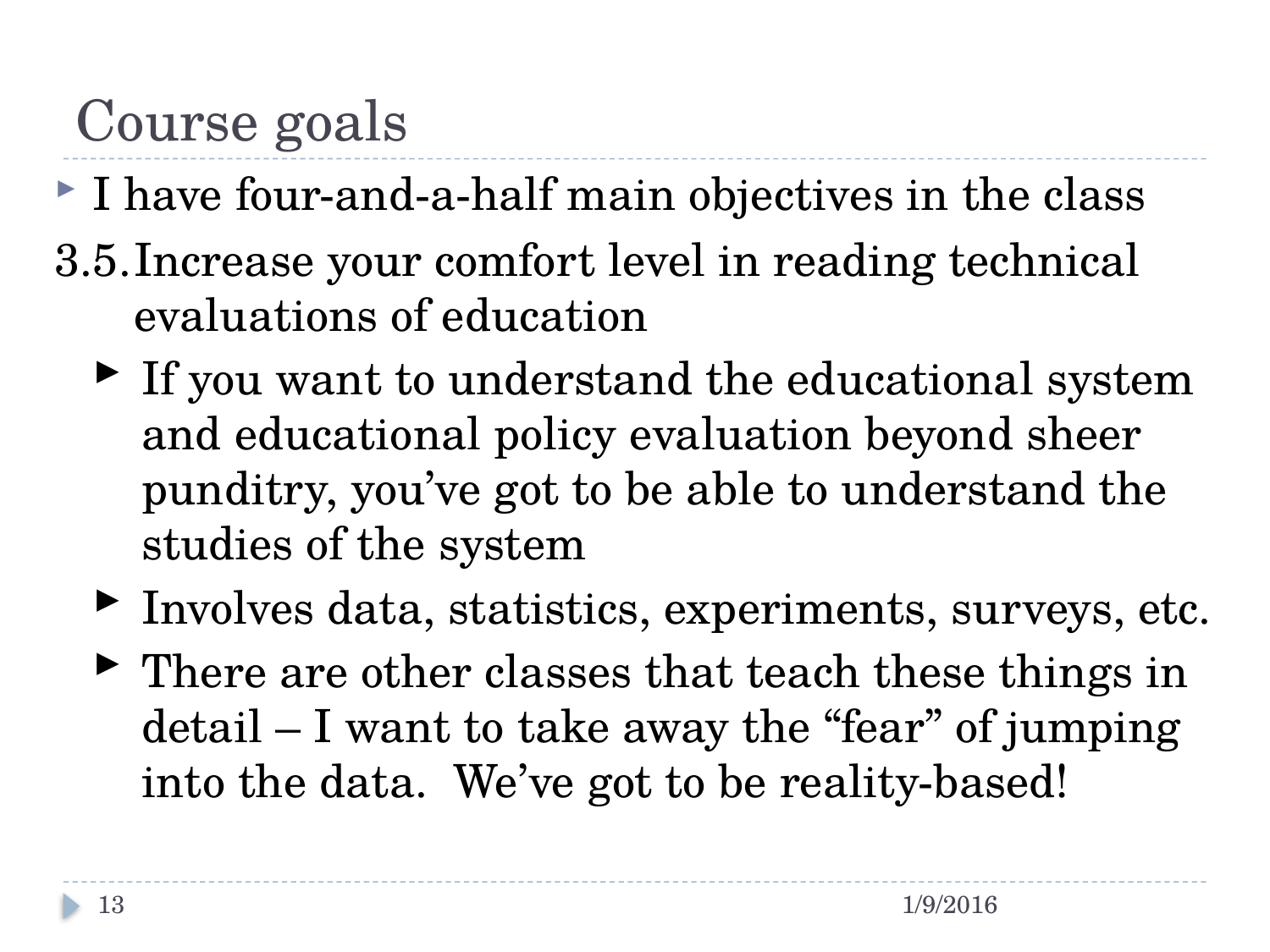

# Course goals
I have four-and-a-half main objectives in the class
3.5.	Increase your comfort level in reading technical evaluations of education
If you want to understand the educational system and educational policy evaluation beyond sheer punditry, you’ve got to be able to understand the studies of the system
Involves data, statistics, experiments, surveys, etc.
There are other classes that teach these things in detail – I want to take away the “fear” of jumping into the data.  We’ve got to be reality-based!
13
1/9/2016